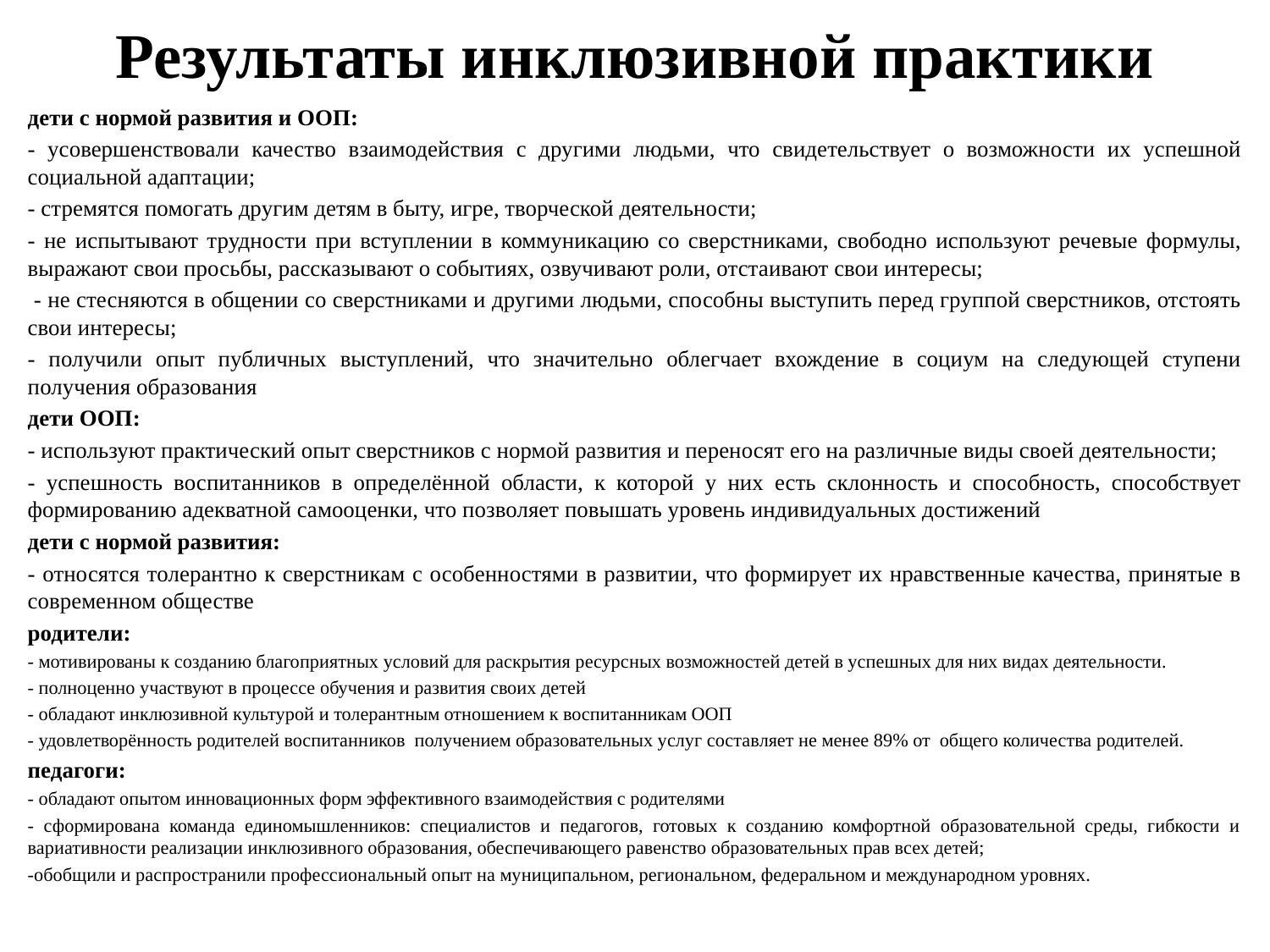

# Результаты инклюзивной практики
дети с нормой развития и ООП:
- усовершенствовали качество взаимодействия с другими людьми, что свидетельствует о возможности их успешной социальной адаптации;
- стремятся помогать другим детям в быту, игре, творческой деятельности;
- не испытывают трудности при вступлении в коммуникацию со сверстниками, свободно используют речевые формулы, выражают свои просьбы, рассказывают о событиях, озвучивают роли, отстаивают свои интересы;
 - не стесняются в общении со сверстниками и другими людьми, способны выступить перед группой сверстников, отстоять свои интересы;
- получили опыт публичных выступлений, что значительно облегчает вхождение в социум на следующей ступени получения образования
дети ООП:
- используют практический опыт сверстников с нормой развития и переносят его на различные виды своей деятельности;
- успешность воспитанников в определённой области, к которой у них есть склонность и способность, способствует формированию адекватной самооценки, что позволяет повышать уровень индивидуальных достижений
дети с нормой развития:
- относятся толерантно к сверстникам с особенностями в развитии, что формирует их нравственные качества, принятые в современном обществе
родители:
- мотивированы к созданию благоприятных условий для раскрытия ресурсных возможностей детей в успешных для них видах деятельности.
- полноценно участвуют в процессе обучения и развития своих детей
- обладают инклюзивной культурой и толерантным отношением к воспитанникам ООП
- удовлетворённость родителей воспитанников  получением образовательных услуг составляет не менее 89% от  общего количества родителей.
педагоги:
- обладают опытом инновационных форм эффективного взаимодействия с родителями
- сформирована команда единомышленников: специалистов и педагогов, готовых к созданию комфортной образовательной среды, гибкости и вариативности реализации инклюзивного образования, обеспечивающего равенство образовательных прав всех детей;
-обобщили и распространили профессиональный опыт на муниципальном, региональном, федеральном и международном уровнях.